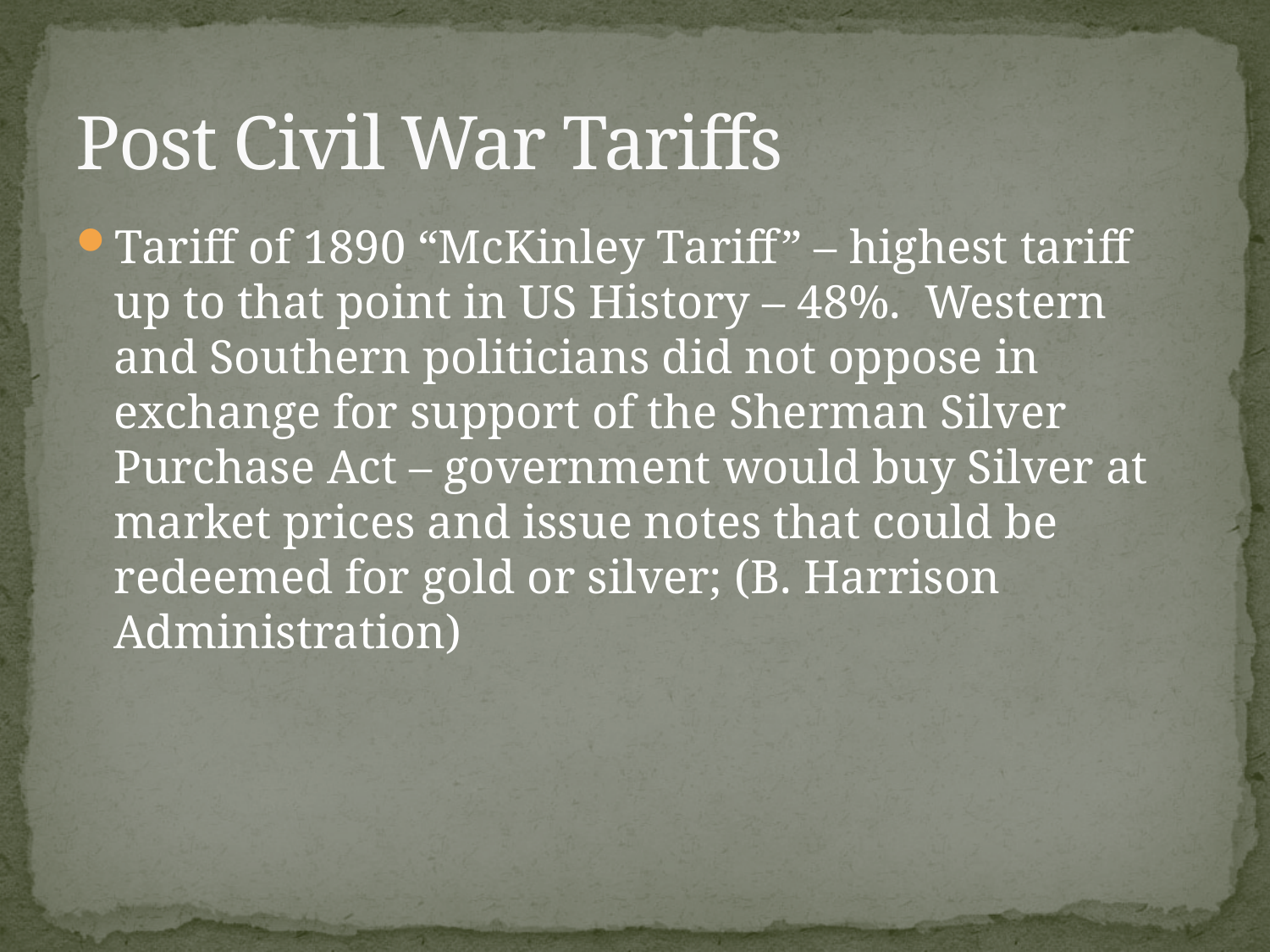

# Post Civil War Tariffs
Tariff of 1890 “McKinley Tariff” – highest tariff up to that point in US History – 48%.  Western and Southern politicians did not oppose in exchange for support of the Sherman Silver Purchase Act – government would buy Silver at market prices and issue notes that could be redeemed for gold or silver; (B. Harrison Administration)